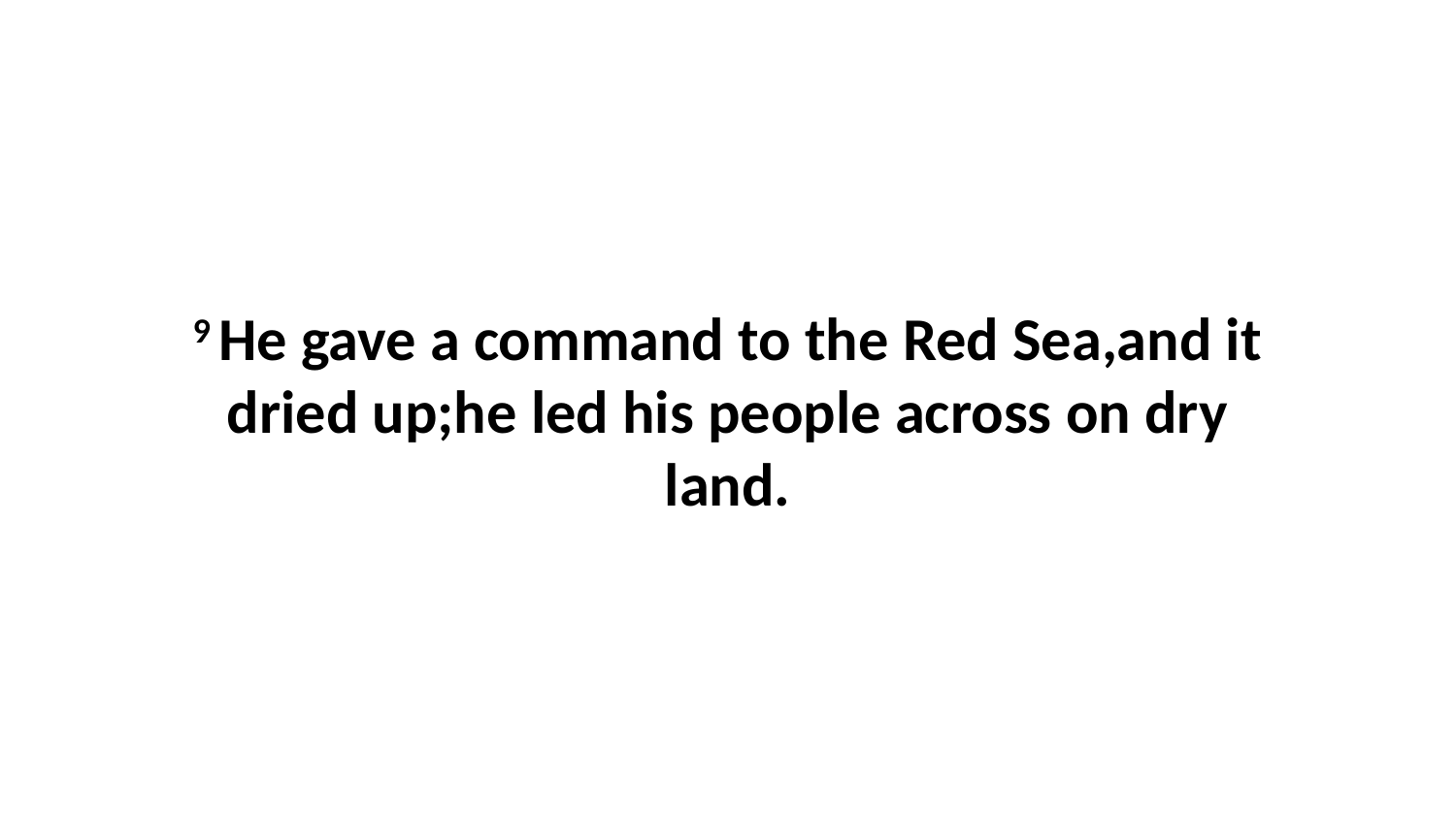

9 He gave a command to the Red Sea,and it dried up;he led his people across on dry land.